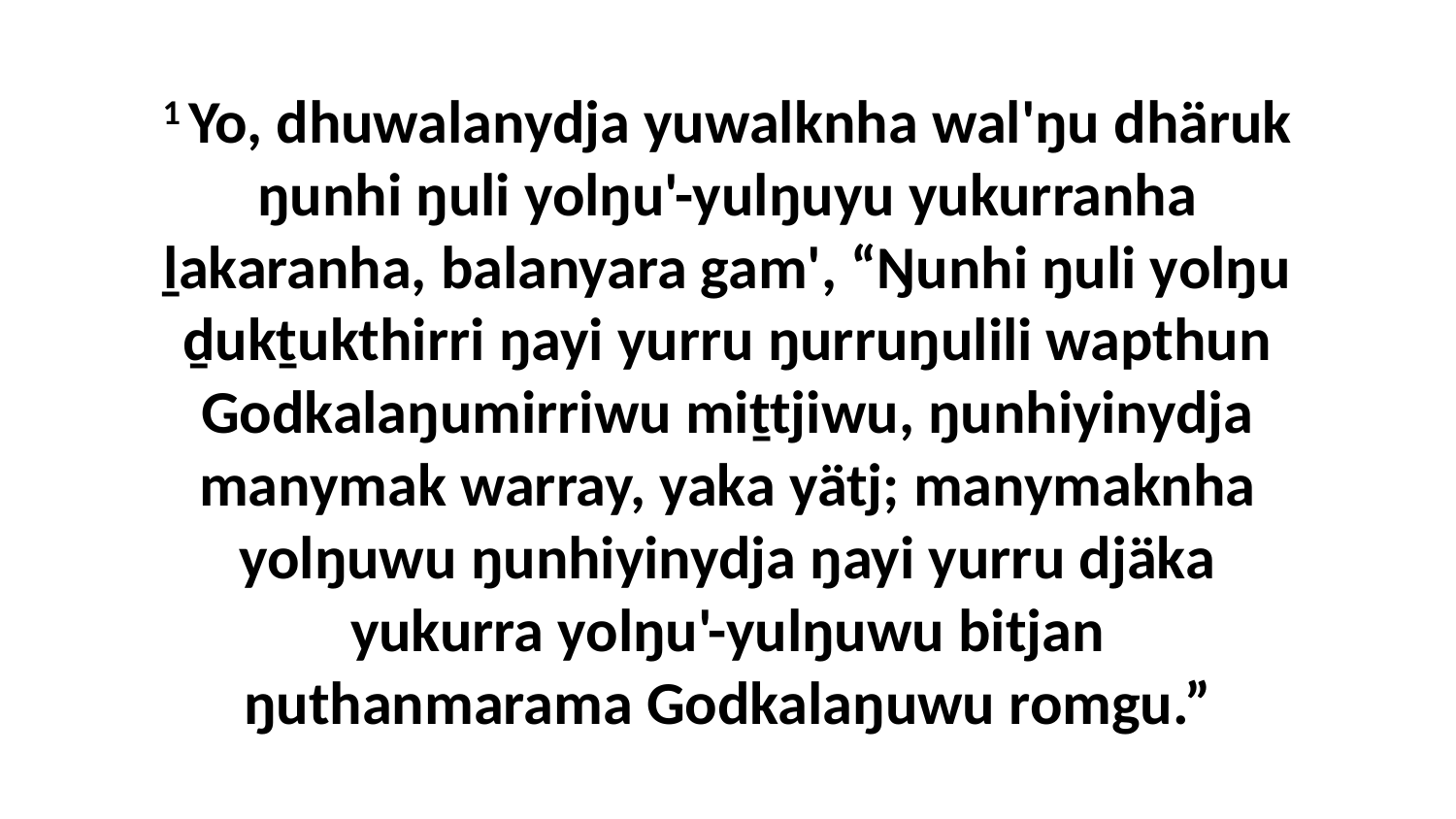

1 Yo, dhuwalanydja yuwalknha wal'ŋu dhäruk ŋunhi ŋuli yolŋu'-yulŋuyu yukurranha ḻakaranha, balanyara gam', “Ŋunhi ŋuli yolŋu ḏukṯukthirri ŋayi yurru ŋurruŋulili wapthun Godkalaŋumirriwu miṯtjiwu, ŋunhiyinydja manymak warray, yaka yätj; manymaknha yolŋuwu ŋunhiyinydja ŋayi yurru djäka yukurra yolŋu'-yulŋuwu bitjan ŋuthanmarama Godkalaŋuwu romgu.”